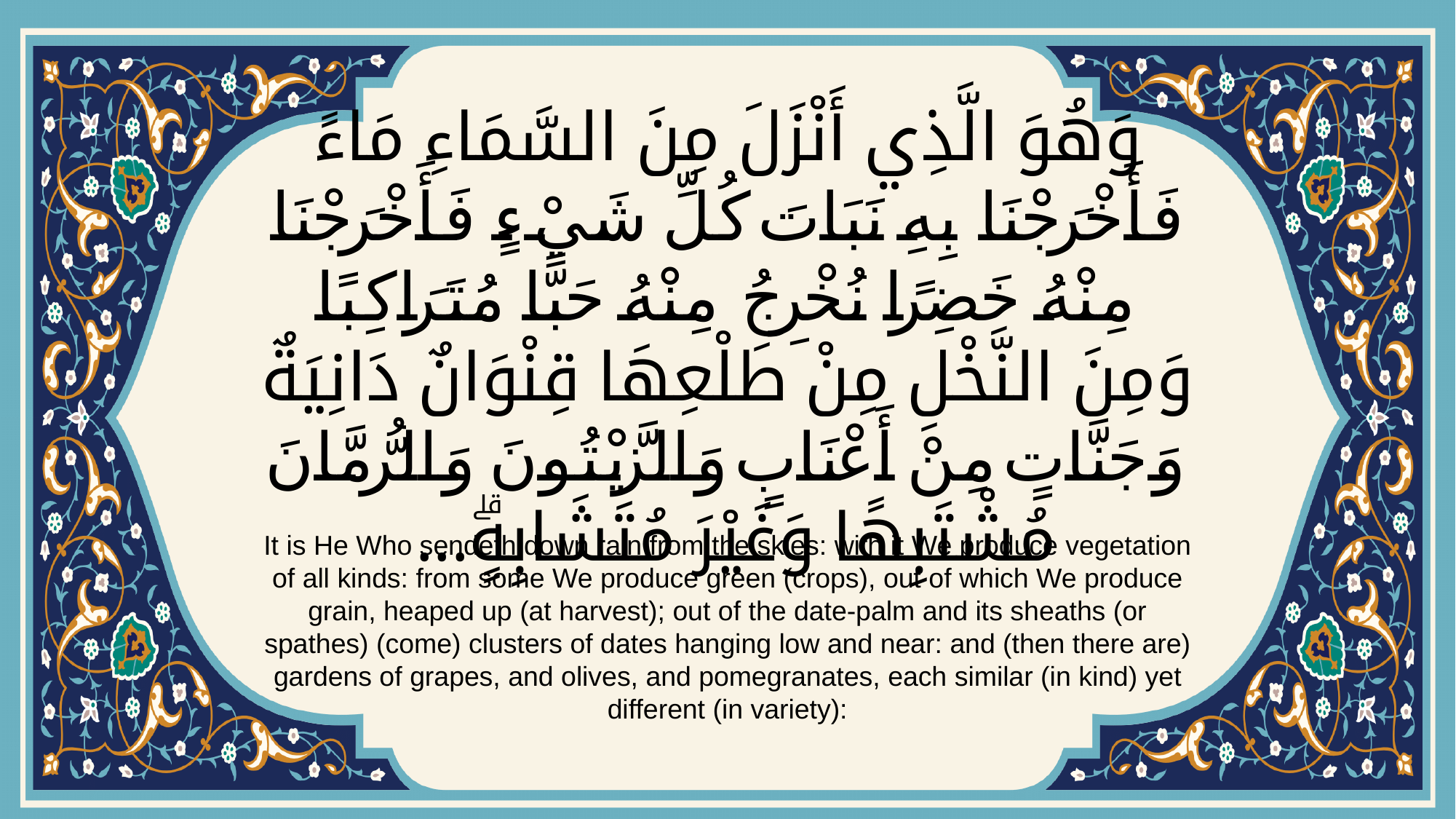

# وَهُوَ الَّذِي أَنْزَلَ مِنَ السَّمَاءِ مَاءً فَأَخْرَجْنَا بِهِ نَبَاتَ كُلِّ شَيْءٍ فَأَخْرَجْنَا مِنْهُ خَضِرًا نُخْرِجُ مِنْهُ حَبًّا مُتَرَاكِبًا وَمِنَ النَّخْلِ مِنْ طَلْعِهَا قِنْوَانٌ دَانِيَةٌ وَجَنَّاتٍ مِنْ أَعْنَابٍ وَالزَّيْتُونَ وَالرُّمَّانَ مُشْتَبِهًا وَغَيْرَ مُتَشَابِهٍۗ...
It is He Who sendeth down rain from the skies: with it We produce vegetation of all kinds: from some We produce green (crops), out of which We produce grain, heaped up (at harvest); out of the date-palm and its sheaths (or spathes) (come) clusters of dates hanging low and near: and (then there are) gardens of grapes, and olives, and pomegranates, each similar (in kind) yet different (in variety):